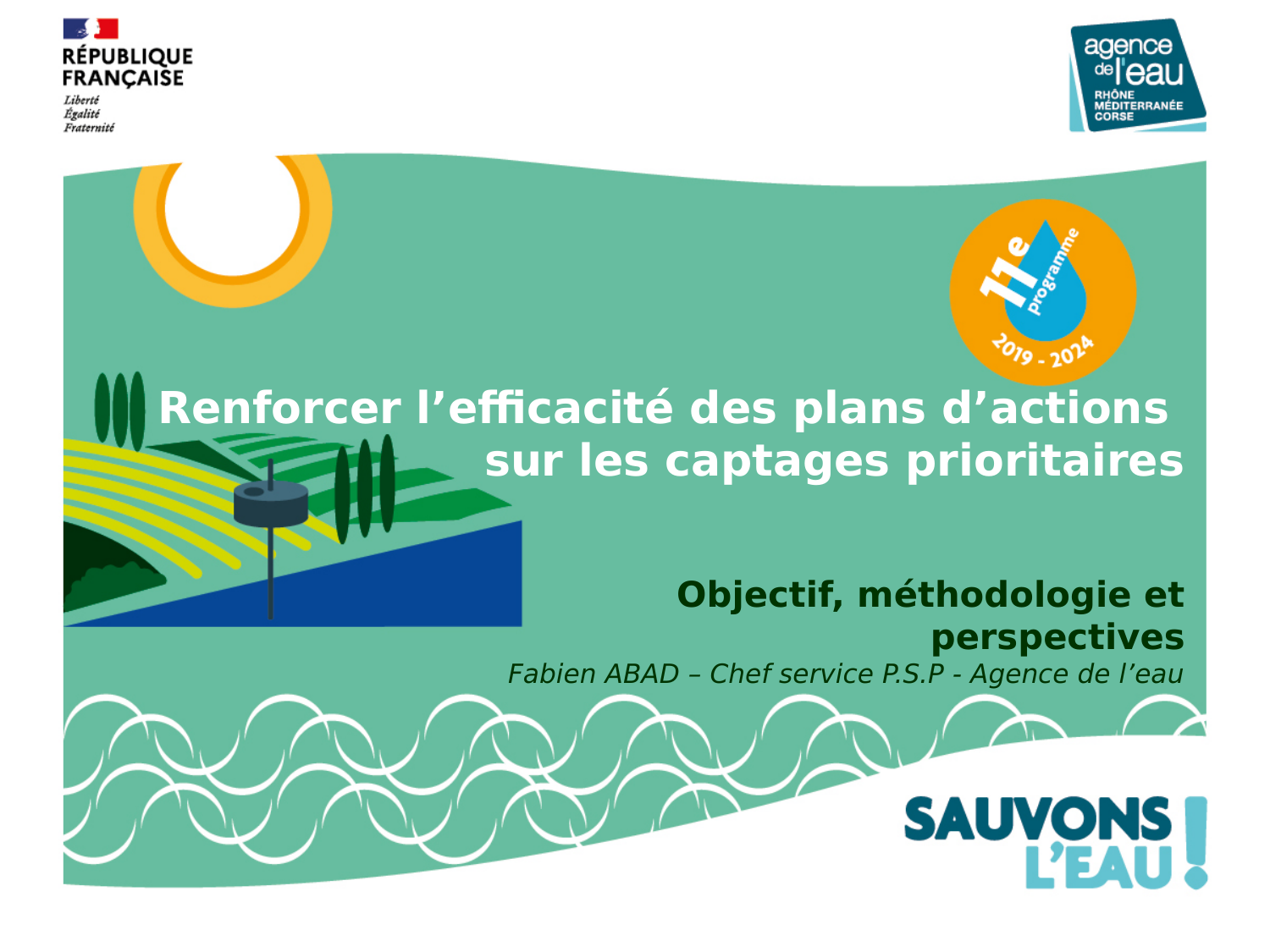

Renforcer l’efficacité des plans d’actions
sur les captages prioritaires

Objectif, méthodologie et perspectives
Fabien ABAD – Chef service P.S.P - Agence de l’eau